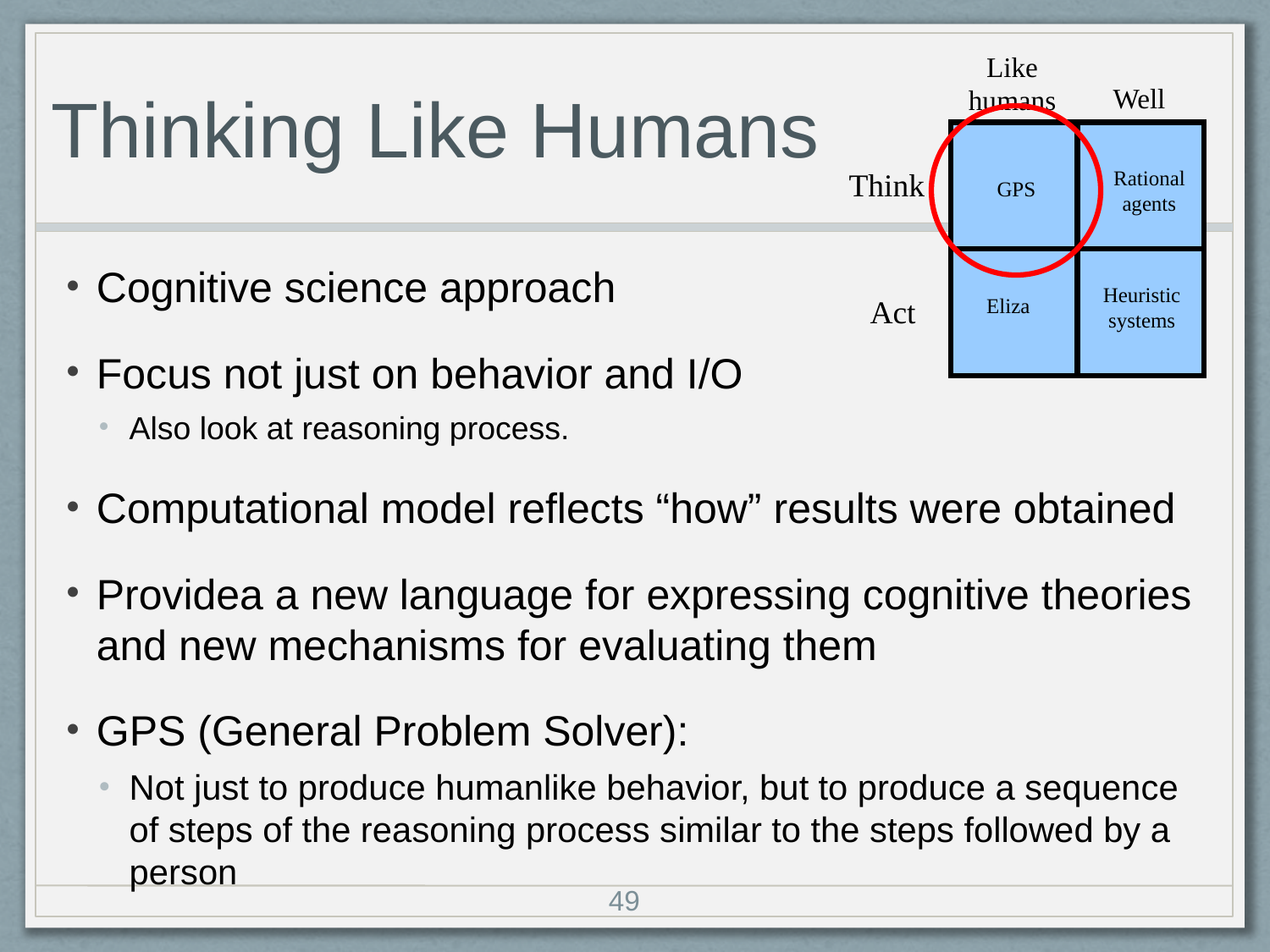

# Thinking Like Humans
Like humans
Well

Think
Rational
agents
GPS
Heuristic
systems
Act
Eliza

Cognitive science approach
Focus not just on behavior and I/O
Also look at reasoning process.
Computational model reflects “how” results were obtained
Providea a new language for expressing cognitive theories and new mechanisms for evaluating them
GPS (General Problem Solver):
Not just to produce humanlike behavior, but to produce a sequence of steps of the reasoning process similar to the steps followed by a person
49